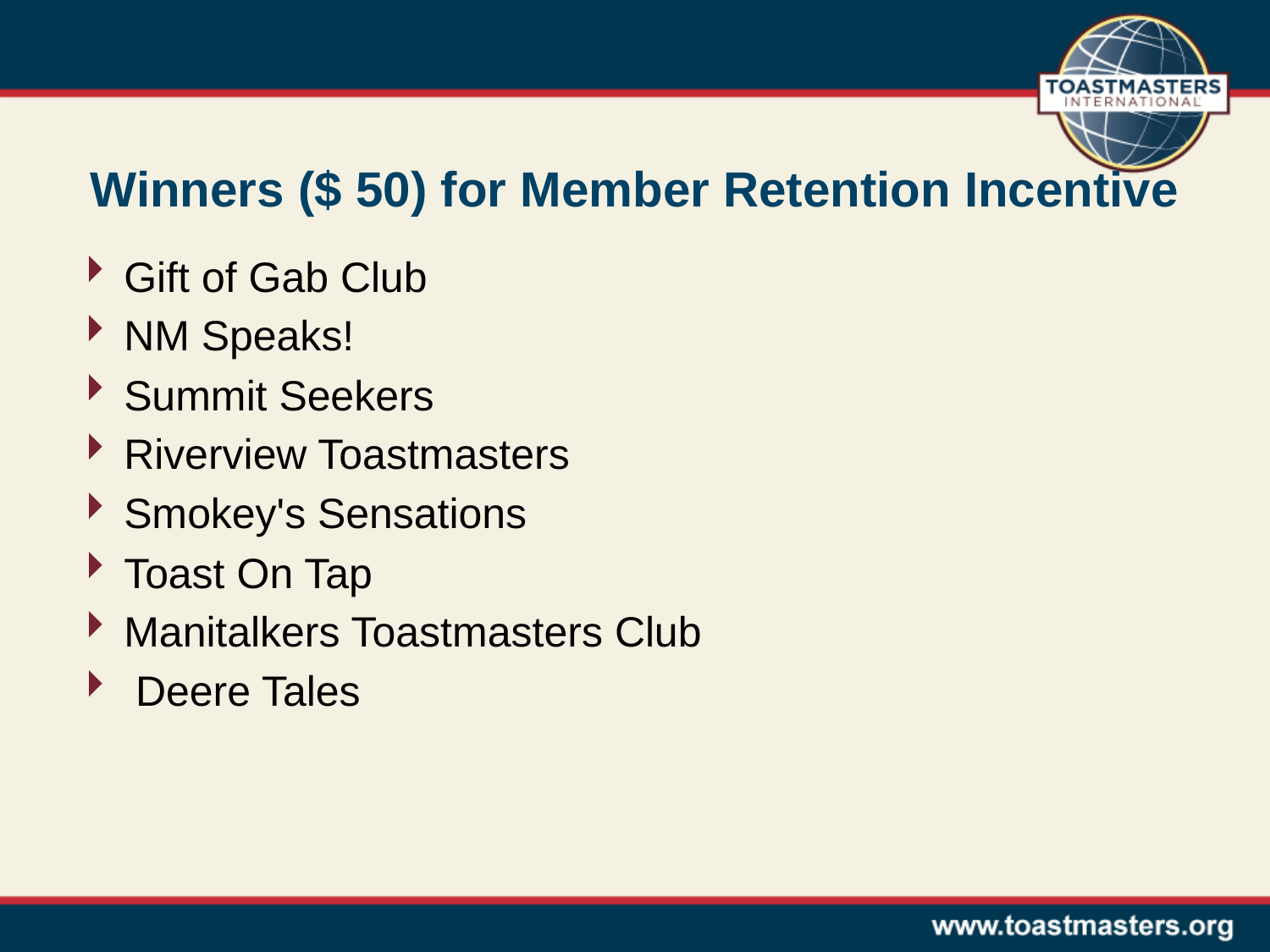

# Winners ($ 50) for Member Retention Incentive
Gift of Gab Club
NM Speaks!
Summit Seekers
Riverview Toastmasters
Smokey's Sensations
Toast On Tap
Manitalkers Toastmasters Club
 Deere Tales